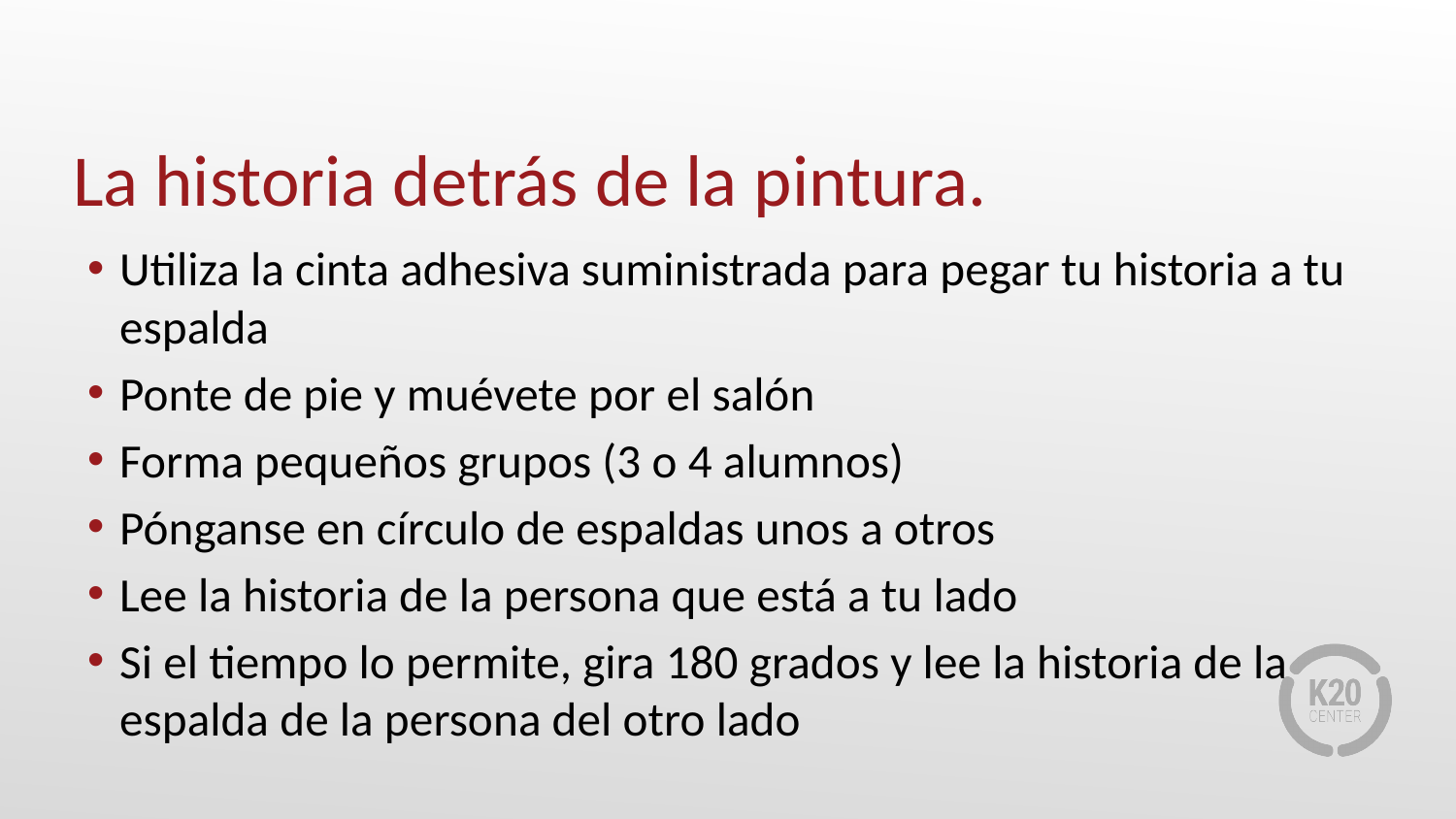

# La historia detrás de la pintura.
Utiliza la cinta adhesiva suministrada para pegar tu historia a tu espalda
Ponte de pie y muévete por el salón
Forma pequeños grupos (3 o 4 alumnos)
Pónganse en círculo de espaldas unos a otros
Lee la historia de la persona que está a tu lado
Si el tiempo lo permite, gira 180 grados y lee la historia de la espalda de la persona del otro lado